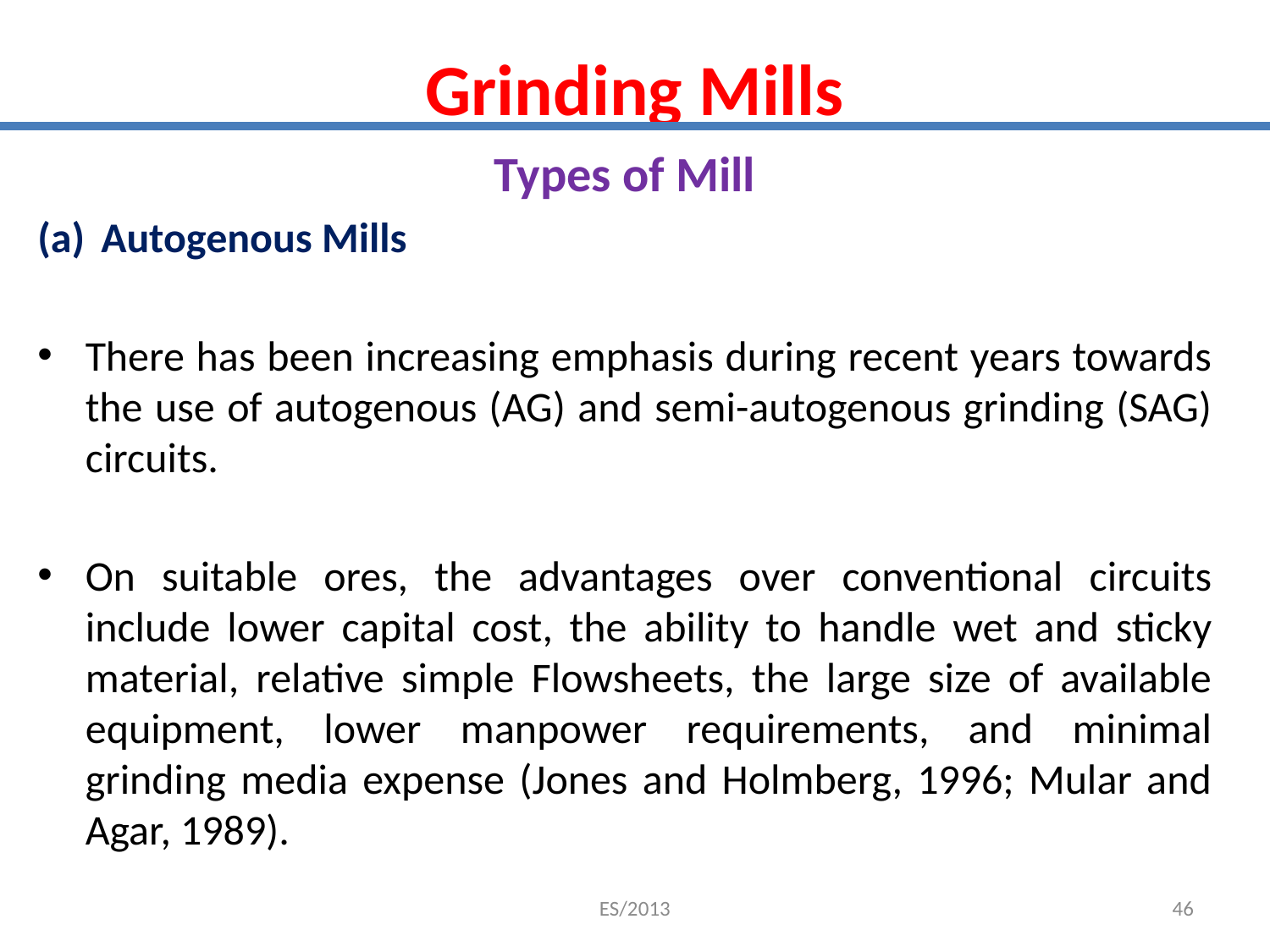

# Grinding Mills
Types of Mill
Autogenous Mills

There has been increasing emphasis during recent years towards the use of autogenous (AG) and semi-autogenous grinding (SAG) circuits.

On suitable ores, the advantages over conventional circuits include lower capital cost, the ability to handle wet and sticky material, relative simple Flowsheets, the large size of available equipment, lower manpower requirements, and minimal grinding media expense (Jones and Holmberg, 1996; Mular and Agar, 1989).

ES/2013
46